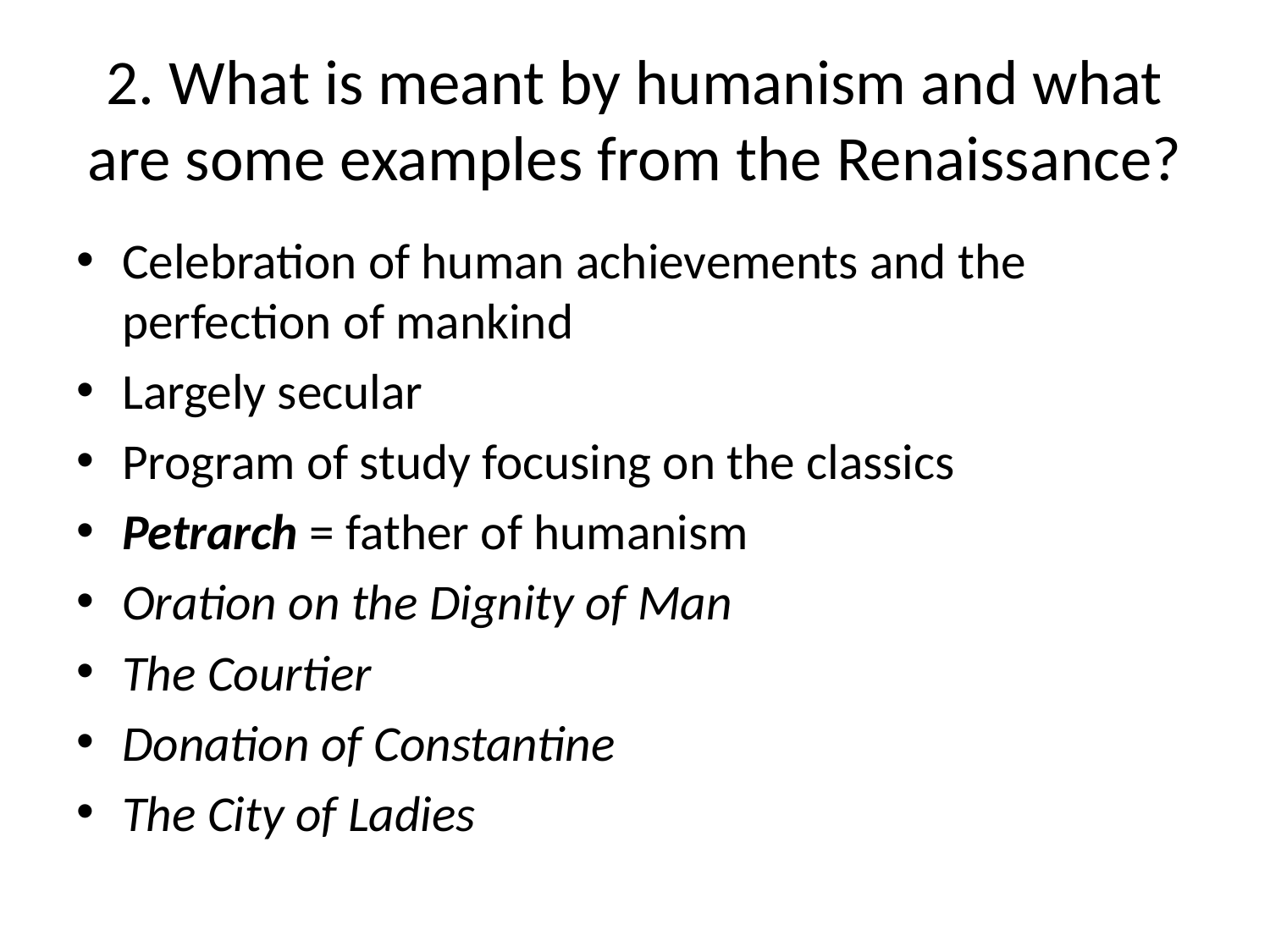

# 2. What is meant by humanism and what are some examples from the Renaissance?
Celebration of human achievements and the perfection of mankind
Largely secular
Program of study focusing on the classics
Petrarch = father of humanism
Oration on the Dignity of Man
The Courtier
Donation of Constantine
The City of Ladies